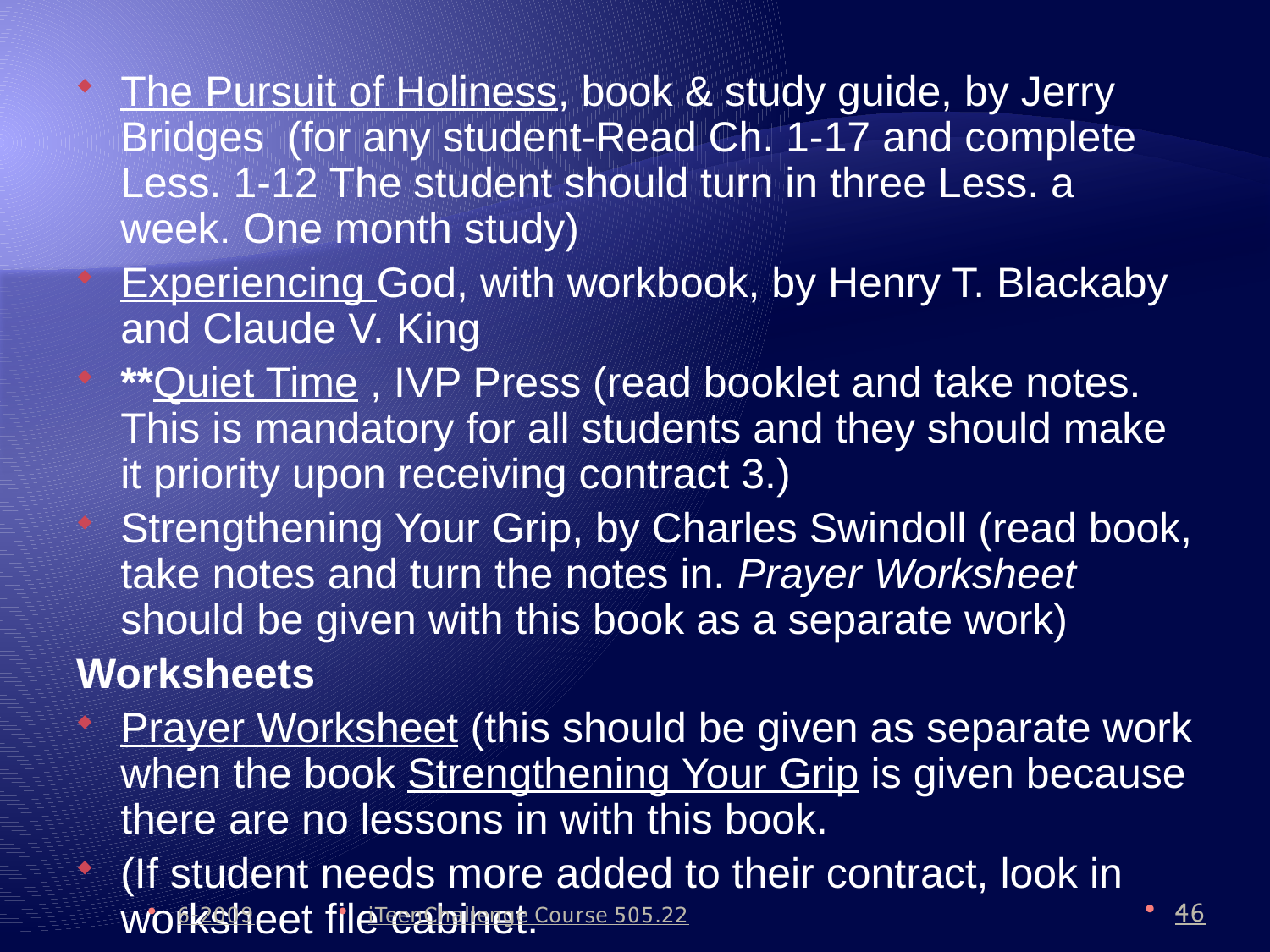

The Pursuit of Holiness, book & study guide, by Jerry Bridges  (for any student-Read Ch. 1-17 and complete Less. 1-12 The student should turn in three Less. a week. One month study)
Experiencing God, with workbook, by Henry T. Blackaby and Claude V. King
**Quiet Time , IVP Press (read booklet and take notes. This is mandatory for all students and they should make it priority upon receiving contract 3.)
Strengthening Your Grip, by Charles Swindoll (read book, take notes and turn the notes in. Prayer Worksheet should be given with this book as a separate work)
Worksheets
Prayer Worksheet (this should be given as separate work when the book Strengthening Your Grip is given because there are no lessons in with this book.
(If student needs more added to their contract, look in worksheet file cabinet.
6-2009
iTeenChallenge Course 505.22
46